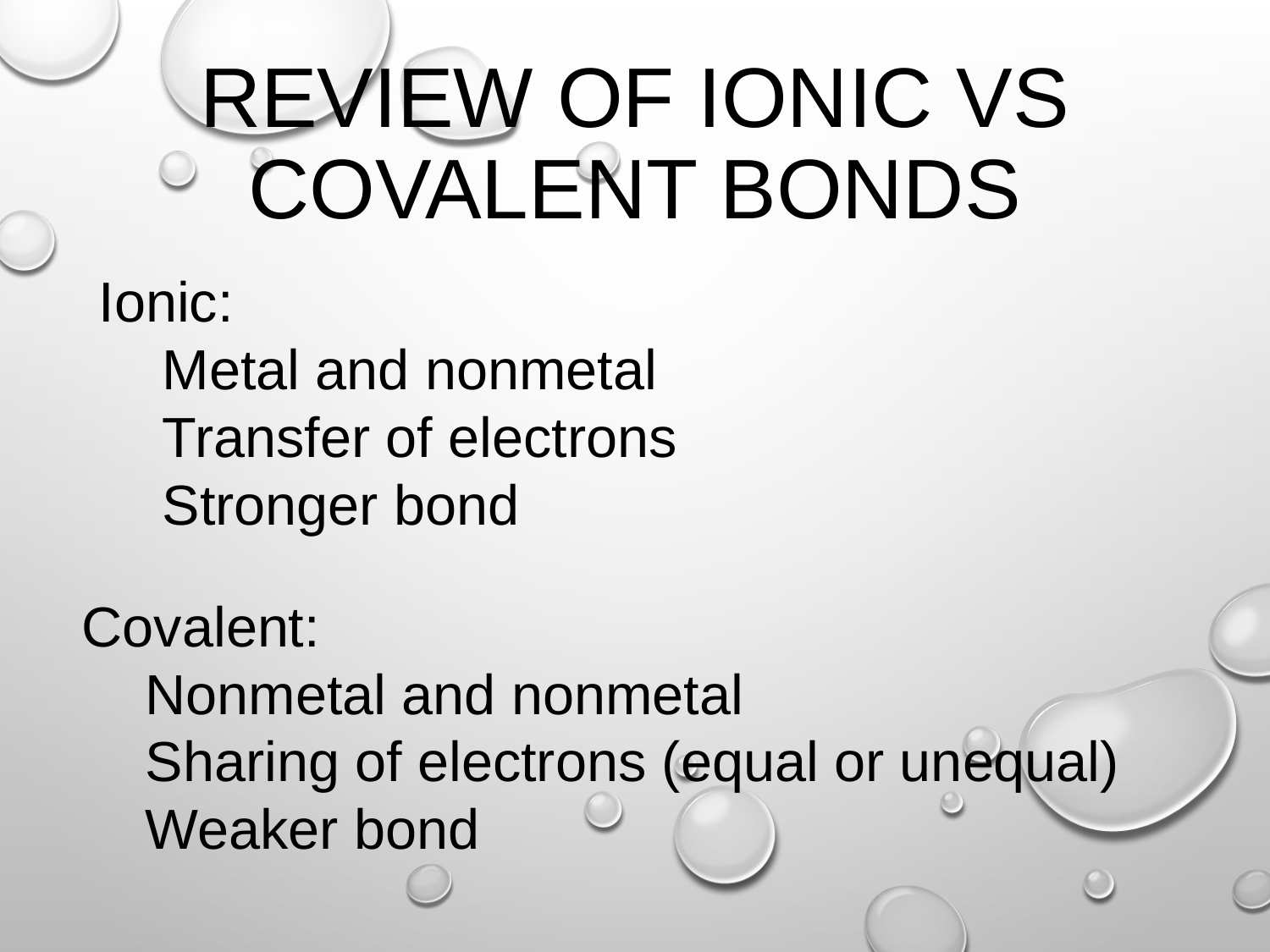

# Review of Ionic vs Covalent Bonds
Ionic:
Metal and nonmetal
Transfer of electrons
Stronger bond

Covalent:
Nonmetal and nonmetal
Sharing of electrons (equal or unequal)
Weaker bond